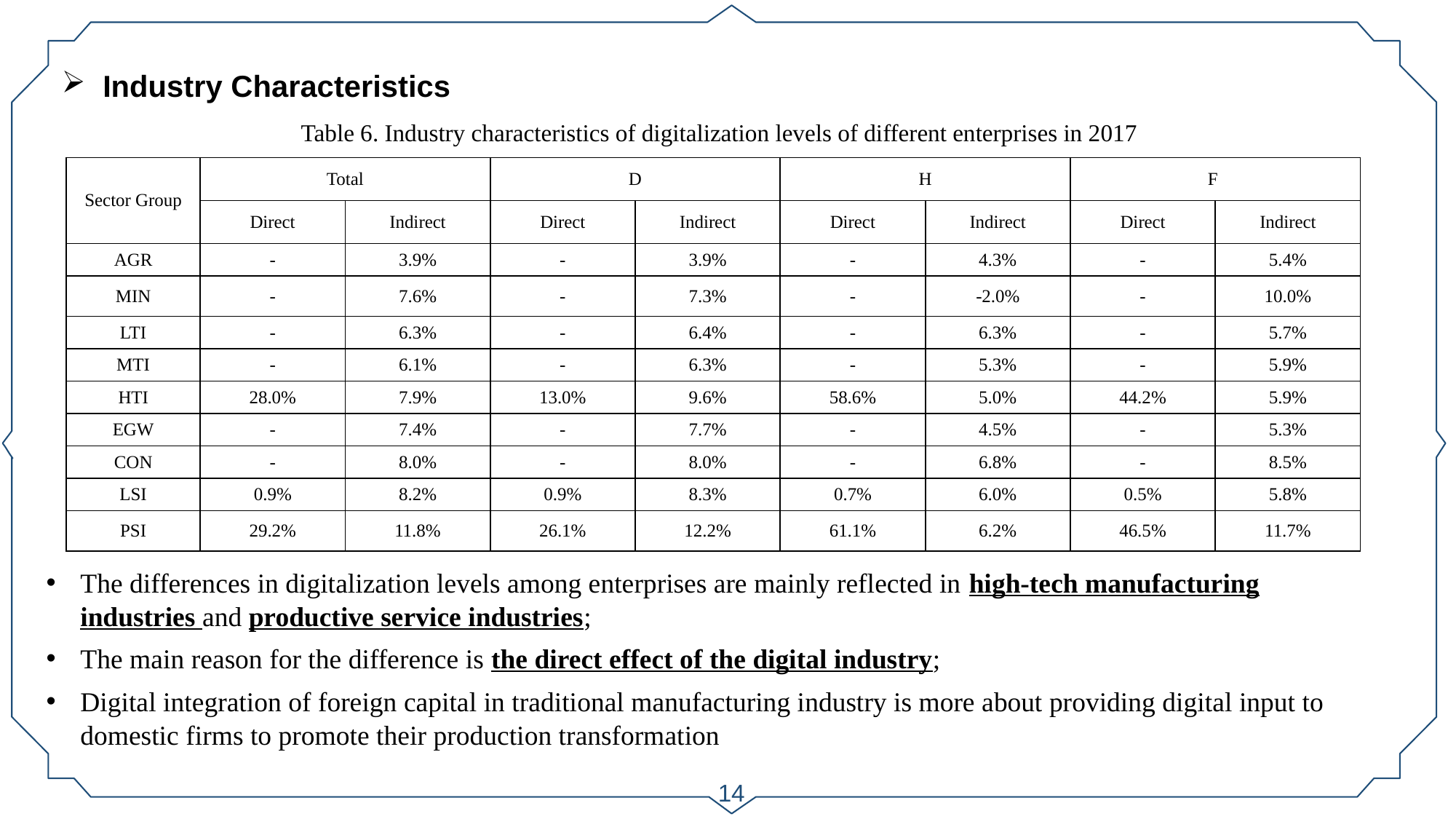

Industry Characteristics
Table 6. Industry characteristics of digitalization levels of different enterprises in 2017
| Sector Group | Total |  | D |  | H |  | F |  |
| --- | --- | --- | --- | --- | --- | --- | --- | --- |
|  | Direct | Indirect | Direct | Indirect | Direct | Indirect | Direct | Indirect |
| AGR | - | 3.9% | - | 3.9% | - | 4.3% | - | 5.4% |
| MIN | - | 7.6% | - | 7.3% | - | -2.0% | - | 10.0% |
| LTI | - | 6.3% | - | 6.4% | - | 6.3% | - | 5.7% |
| MTI | - | 6.1% | - | 6.3% | - | 5.3% | - | 5.9% |
| HTI | 28.0% | 7.9% | 13.0% | 9.6% | 58.6% | 5.0% | 44.2% | 5.9% |
| EGW | - | 7.4% | - | 7.7% | - | 4.5% | - | 5.3% |
| CON | - | 8.0% | - | 8.0% | - | 6.8% | - | 8.5% |
| LSI | 0.9% | 8.2% | 0.9% | 8.3% | 0.7% | 6.0% | 0.5% | 5.8% |
| PSI | 29.2% | 11.8% | 26.1% | 12.2% | 61.1% | 6.2% | 46.5% | 11.7% |
The differences in digitalization levels among enterprises are mainly reflected in high-tech manufacturing industries and productive service industries;
The main reason for the difference is the direct effect of the digital industry;
Digital integration of foreign capital in traditional manufacturing industry is more about providing digital input to domestic firms to promote their production transformation
14